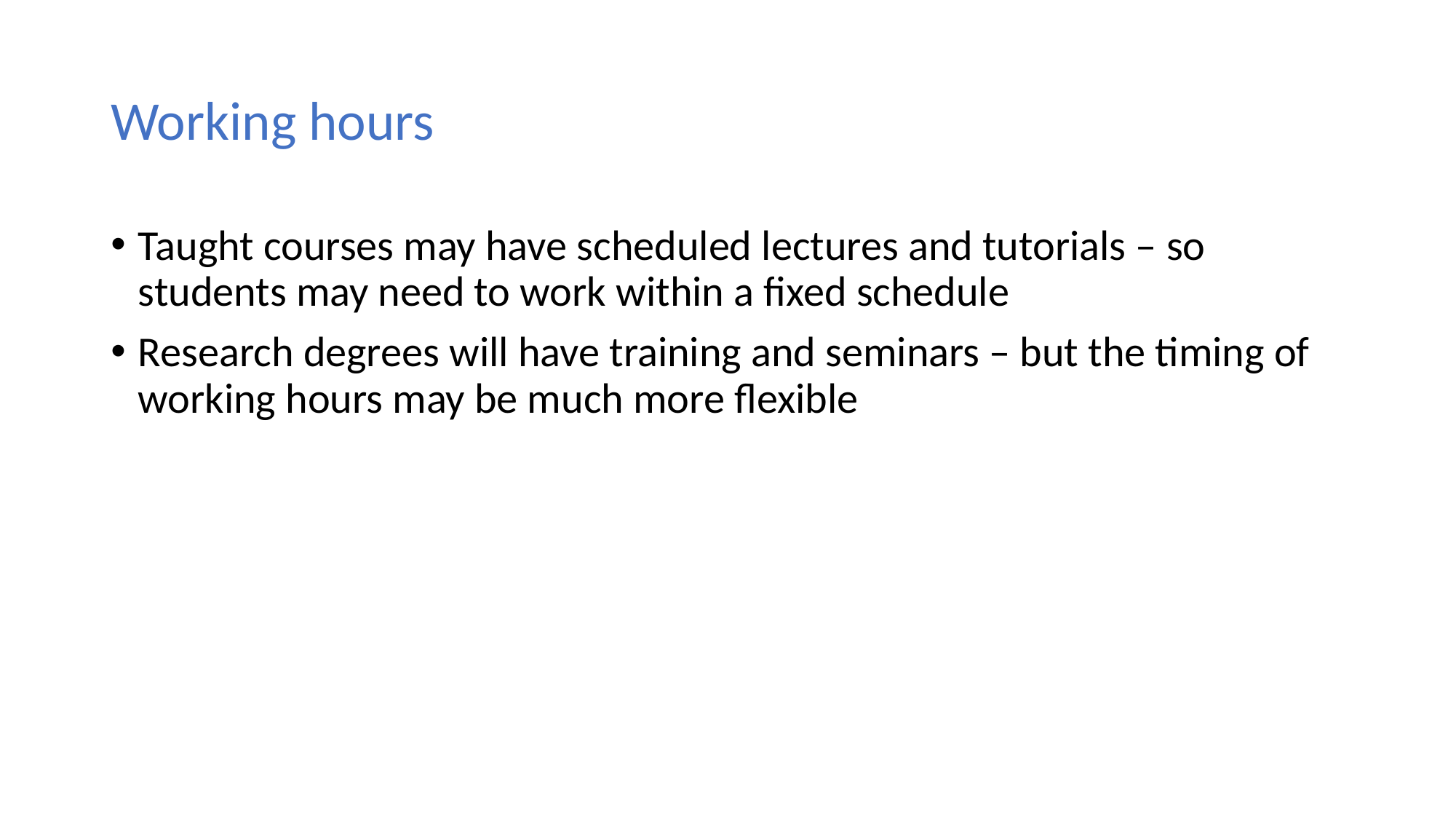

# Working hours
Taught courses may have scheduled lectures and tutorials – so students may need to work within a fixed schedule
Research degrees will have training and seminars – but the timing of working hours may be much more flexible